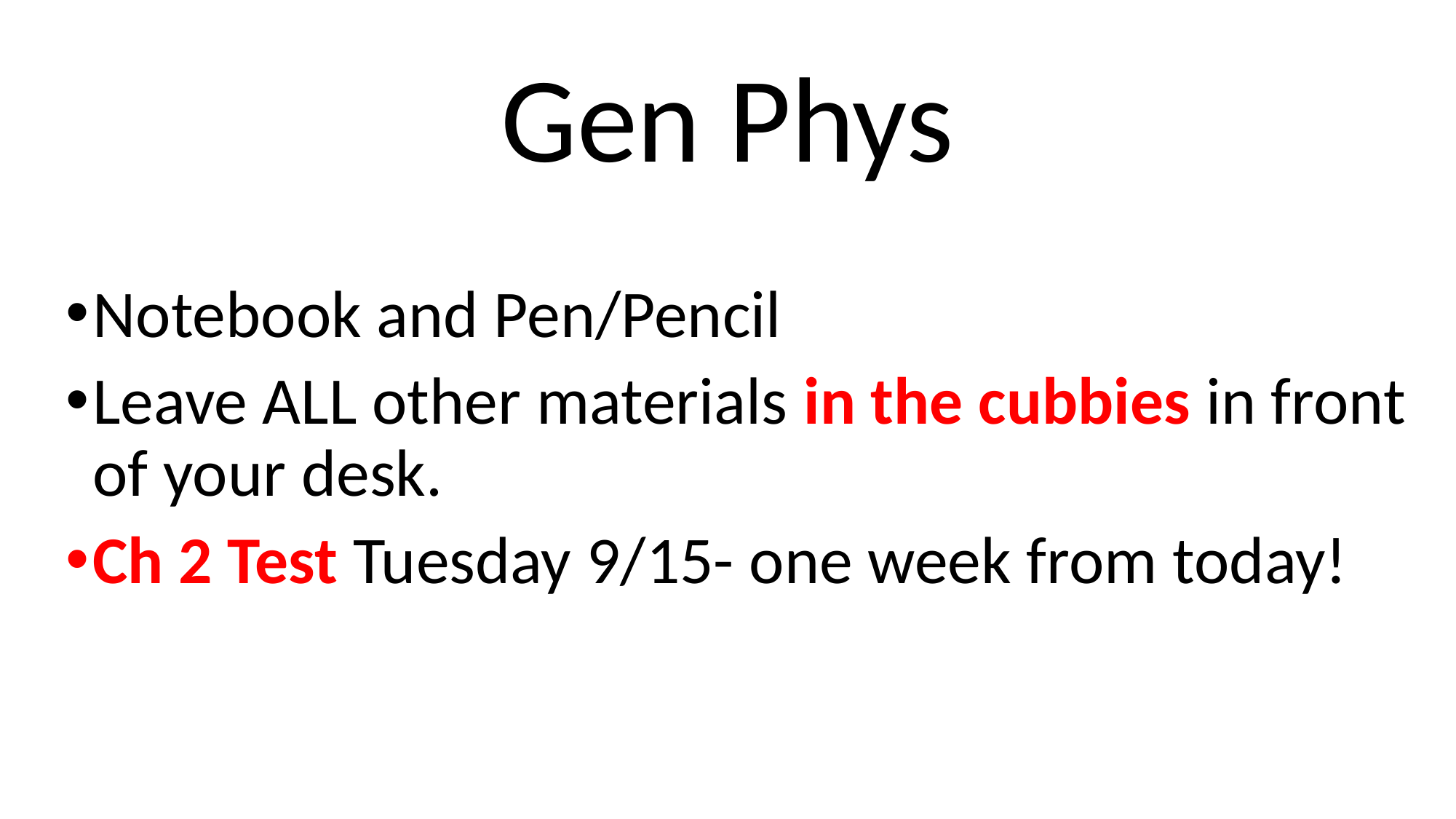

# Gen Phys
Notebook and Pen/Pencil
Leave ALL other materials in the cubbies in front of your desk.
Ch 2 Test Tuesday 9/15- one week from today!